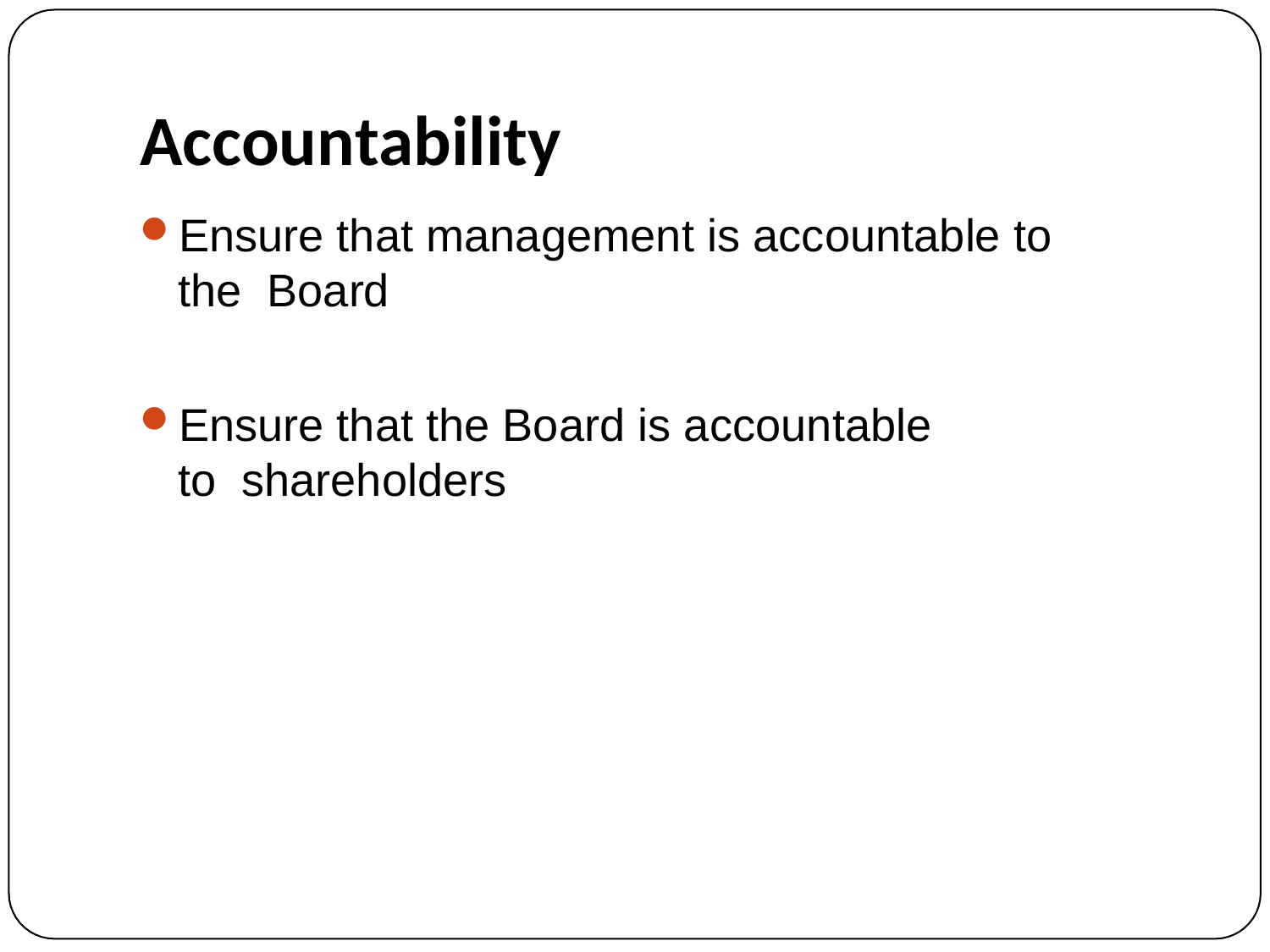

# Accountability
Ensure that management is accountable to the  Board

Ensure that the Board is accountable to  shareholders